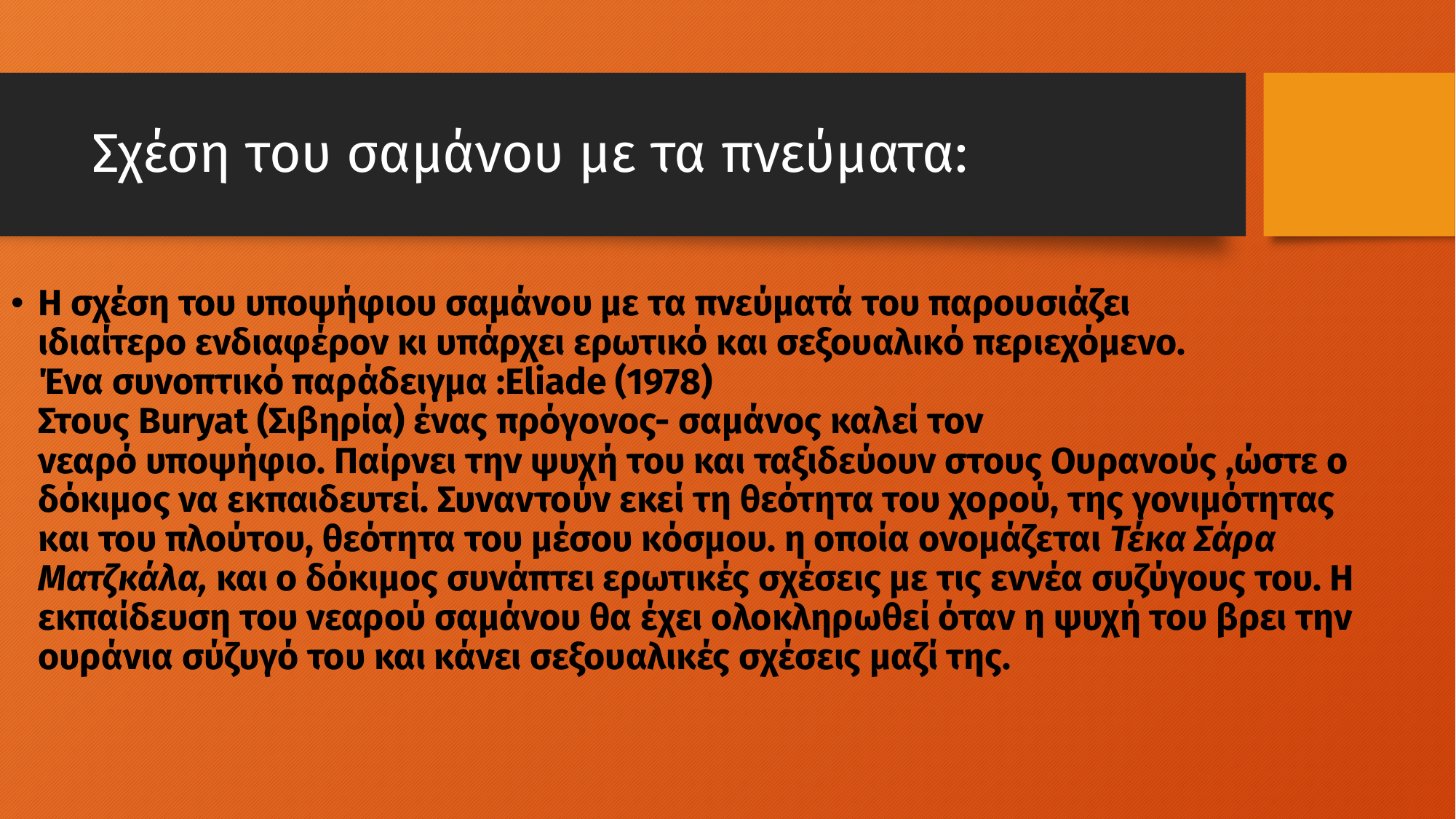

# Σχέση του σαμάνου με τα πνεύματα:
Η σχέση του υποψήφιου σαμάνου με τα πνεύματά του παρουσιάζει
ιδιαίτερο ενδιαφέρον κι υπάρχει ερωτικό και σεξουαλικό περιεχόμενο.
Ένα συνοπτικό παράδειγμα :Eliade (1978)
Στους Buryat (Σιβηρία) ένας πρόγονος- σαμάνος καλεί τον
νεαρό υποψήφιο. Παίρνει την ψυχή του και ταξιδεύουν στους Ουρανούς ,ώστε ο
δόκιμος να εκπαιδευτεί. Συναντούν εκεί τη θεότητα του χορού, της γονιμότητας
και του πλούτου, θεότητα του μέσου κόσμου. η οποία ονομάζεται Τέκα Σάρα
Ματζκάλα, και ο δόκιμος συνάπτει ερωτικές σχέσεις με τις εννέα συζύγους του. Η
εκπαίδευση του νεαρού σαμάνου θα έχει ολοκληρωθεί όταν η ψυχή του βρει την
ουράνια σύζυγό του και κάνει σεξουαλικές σχέσεις μαζί της.